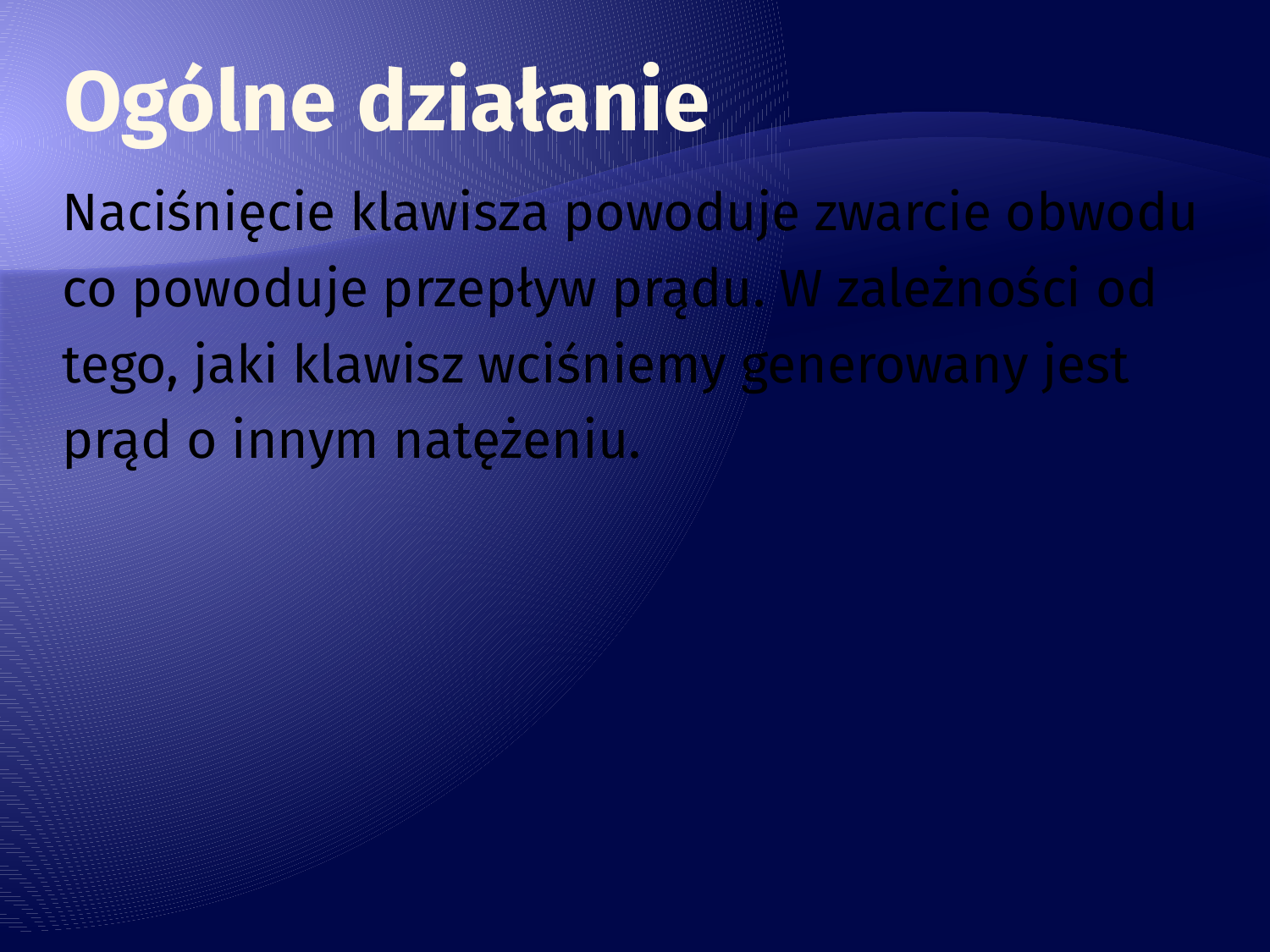

# Ogólne działanie
Naciśnięcie klawisza powoduje zwarcie obwodu co powoduje przepływ prądu. W zależności od tego, jaki klawisz wciśniemy generowany jest prąd o innym natężeniu.